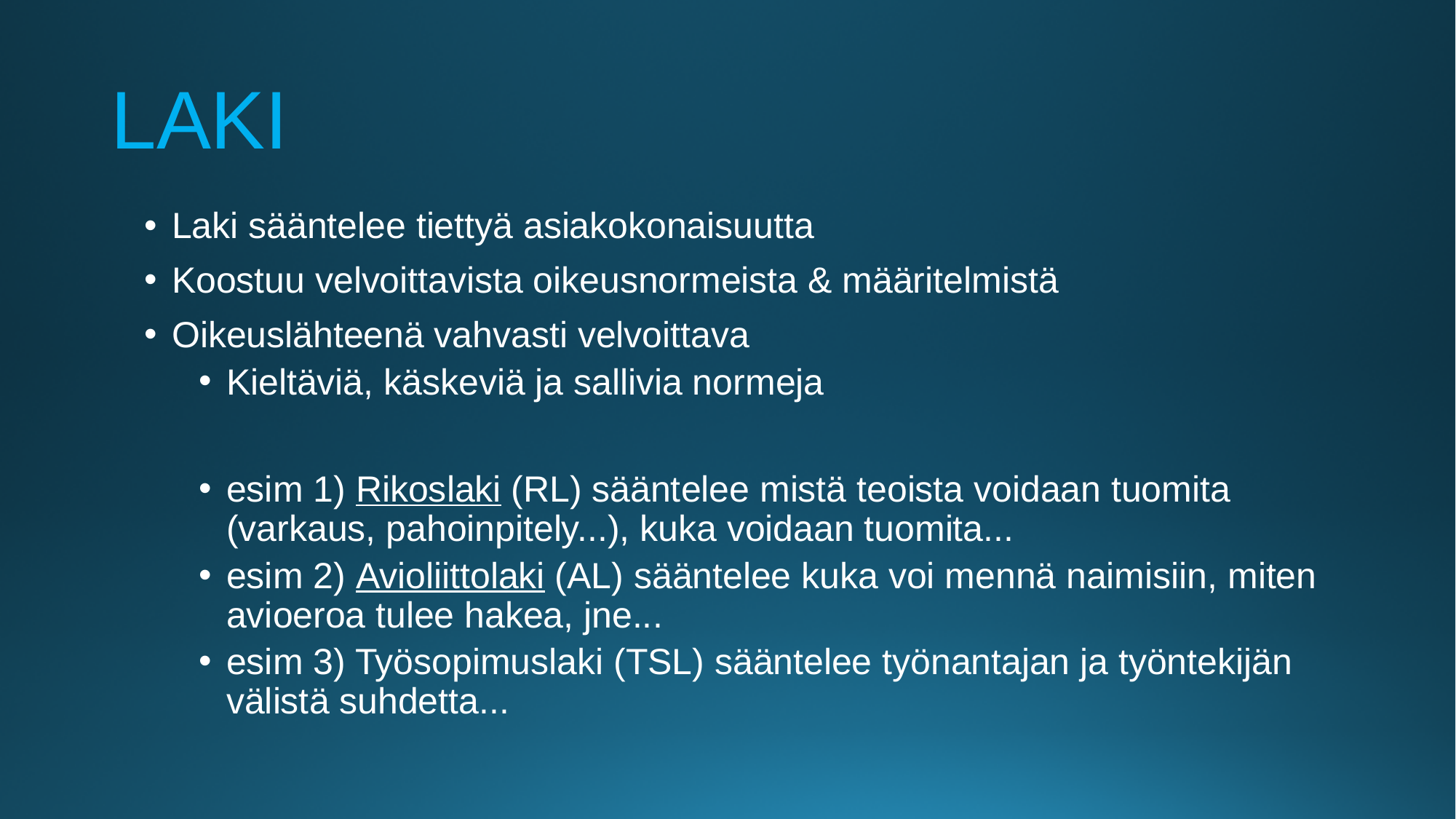

# LAKI
Laki sääntelee tiettyä asiakokonaisuutta
Koostuu velvoittavista oikeusnormeista & määritelmistä
Oikeuslähteenä vahvasti velvoittava
Kieltäviä, käskeviä ja sallivia normeja

esim 1) Rikoslaki (RL) sääntelee mistä teoista voidaan tuomita (varkaus, pahoinpitely...), kuka voidaan tuomita...
esim 2) Avioliittolaki (AL) sääntelee kuka voi mennä naimisiin, miten avioeroa tulee hakea, jne...
esim 3) Työsopimuslaki (TSL) sääntelee työnantajan ja työntekijän välistä suhdetta...